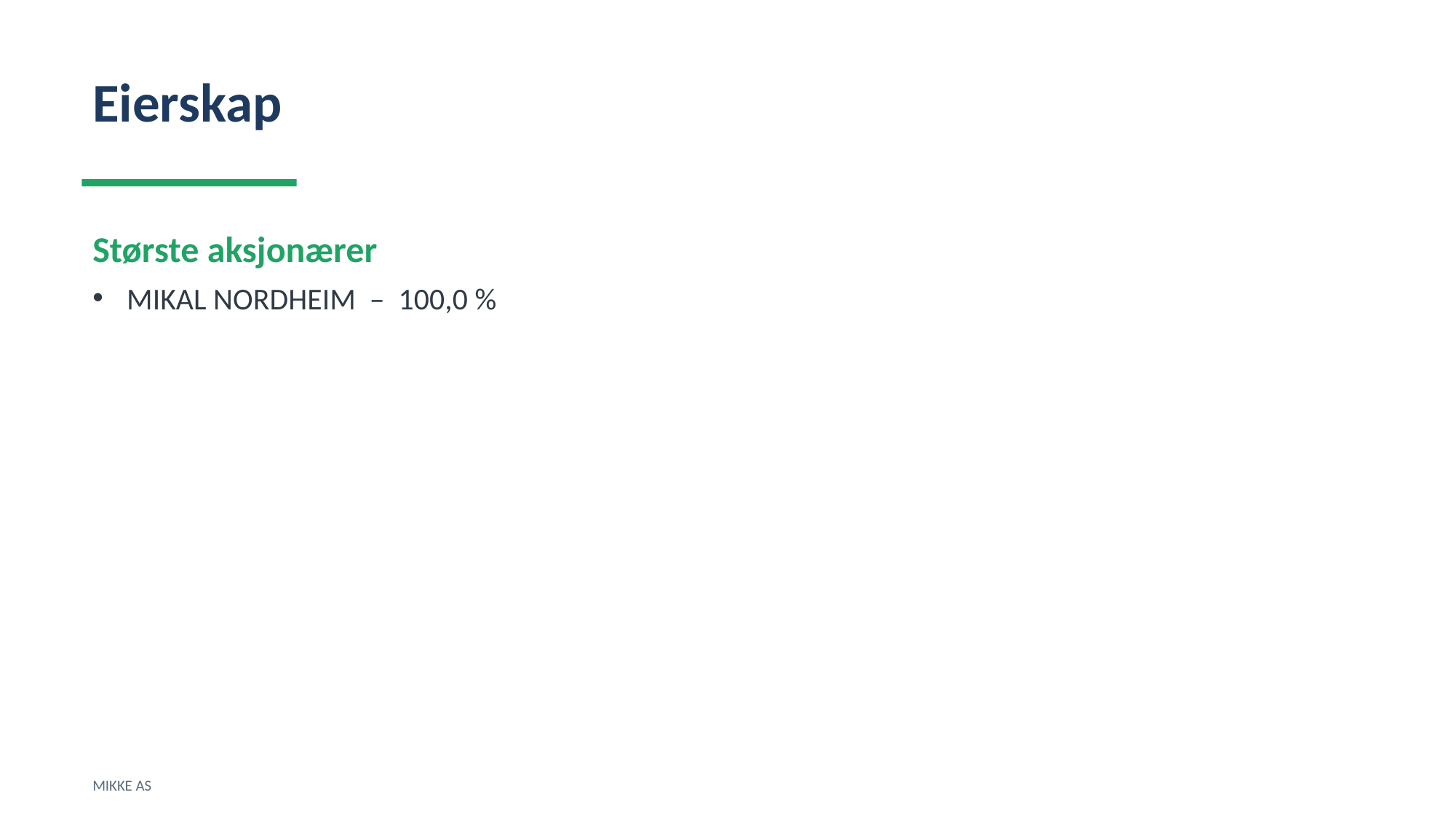

Eierskap

Største aksjonærer
MIKAL NORDHEIM  –  100,0 %
MIKKE AS